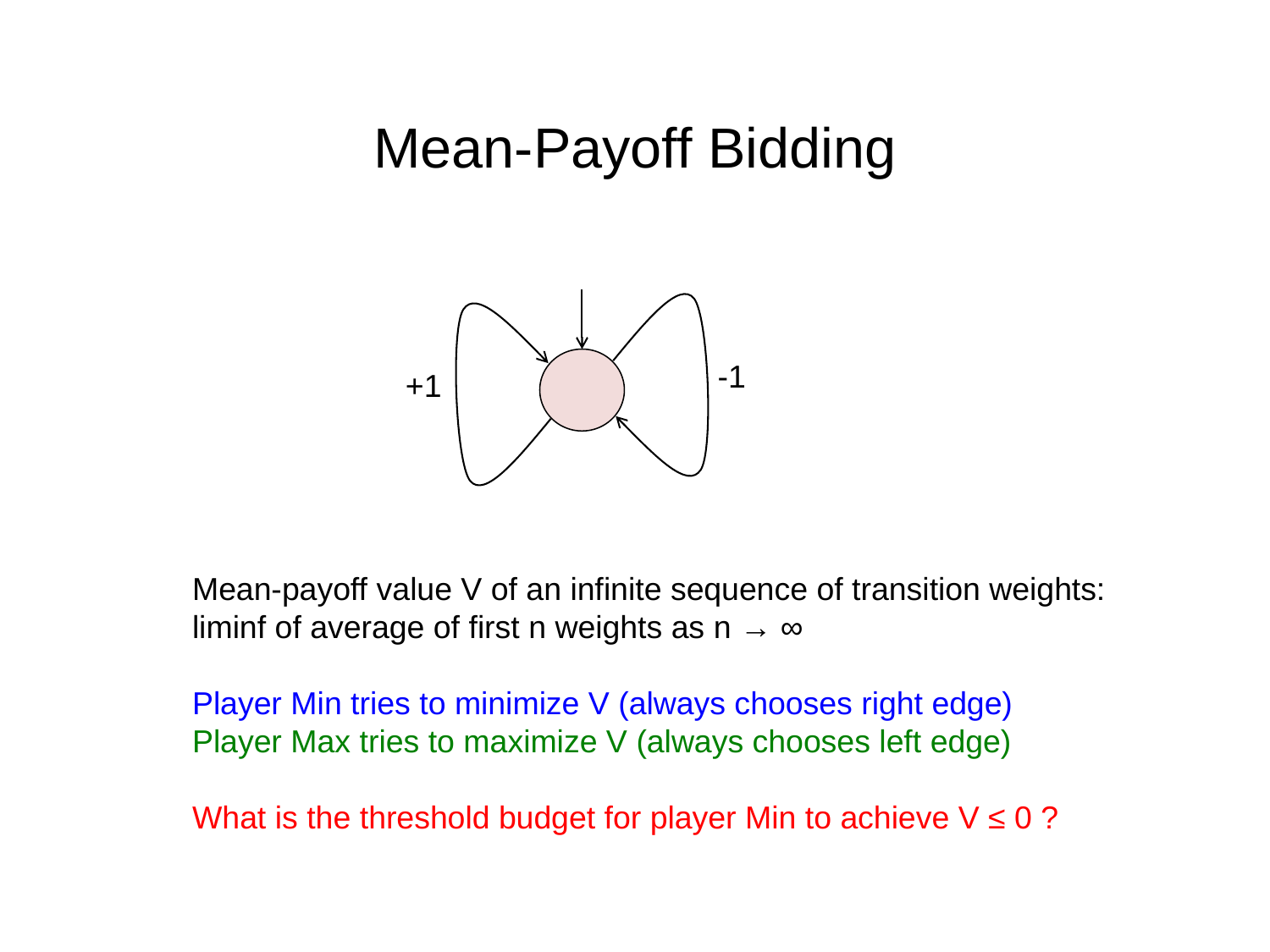

Mean-Payoff Bidding

-1
+1
Mean-payoff value V of an infinite sequence of transition weights:    liminf of average of first n weights as n → ∞

Player Min tries to minimize V (always chooses right edge)
Player Max tries to maximize V (always chooses left edge)

What is the threshold budget for player Min to achieve V ≤ 0 ?